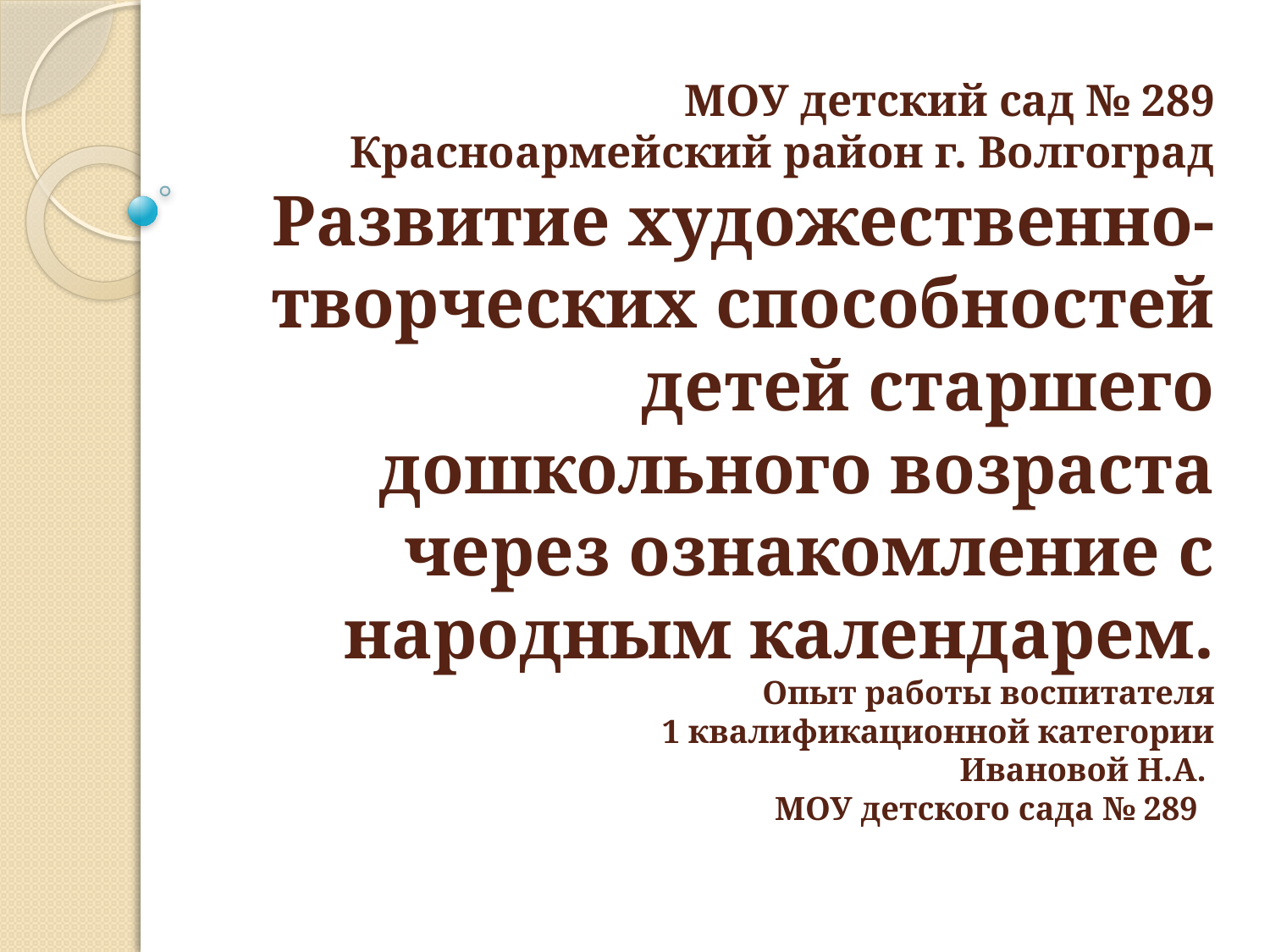

# МОУ детский сад № 289 Красноармейский район г. Волгоград Развитие художественно-творческих способностей детей старшего дошкольного возраста через ознакомление с народным календарем. Опыт работы воспитателя 1 квалификационной категории Ивановой Н.А. МОУ детского сада № 289